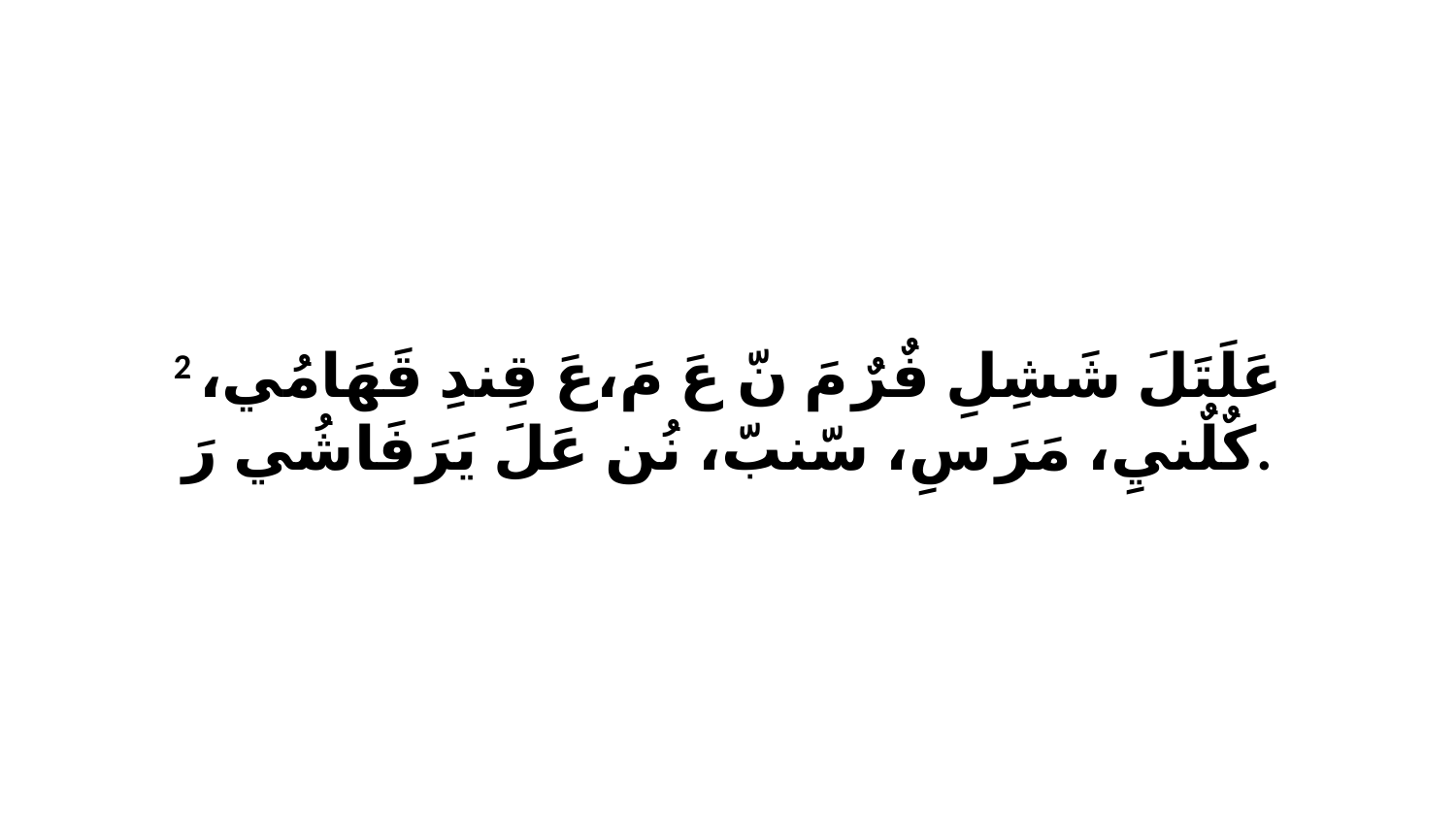

2 عَلَتَلَ شَشِلِ فٌرٌ مَ نّ عَ مَ،عَ قِندِ قَهَامُي، كٌلٌنيِ، مَرَ سِ، سّنبّ، نُن عَلَ يَرَفَاشُي رَ.